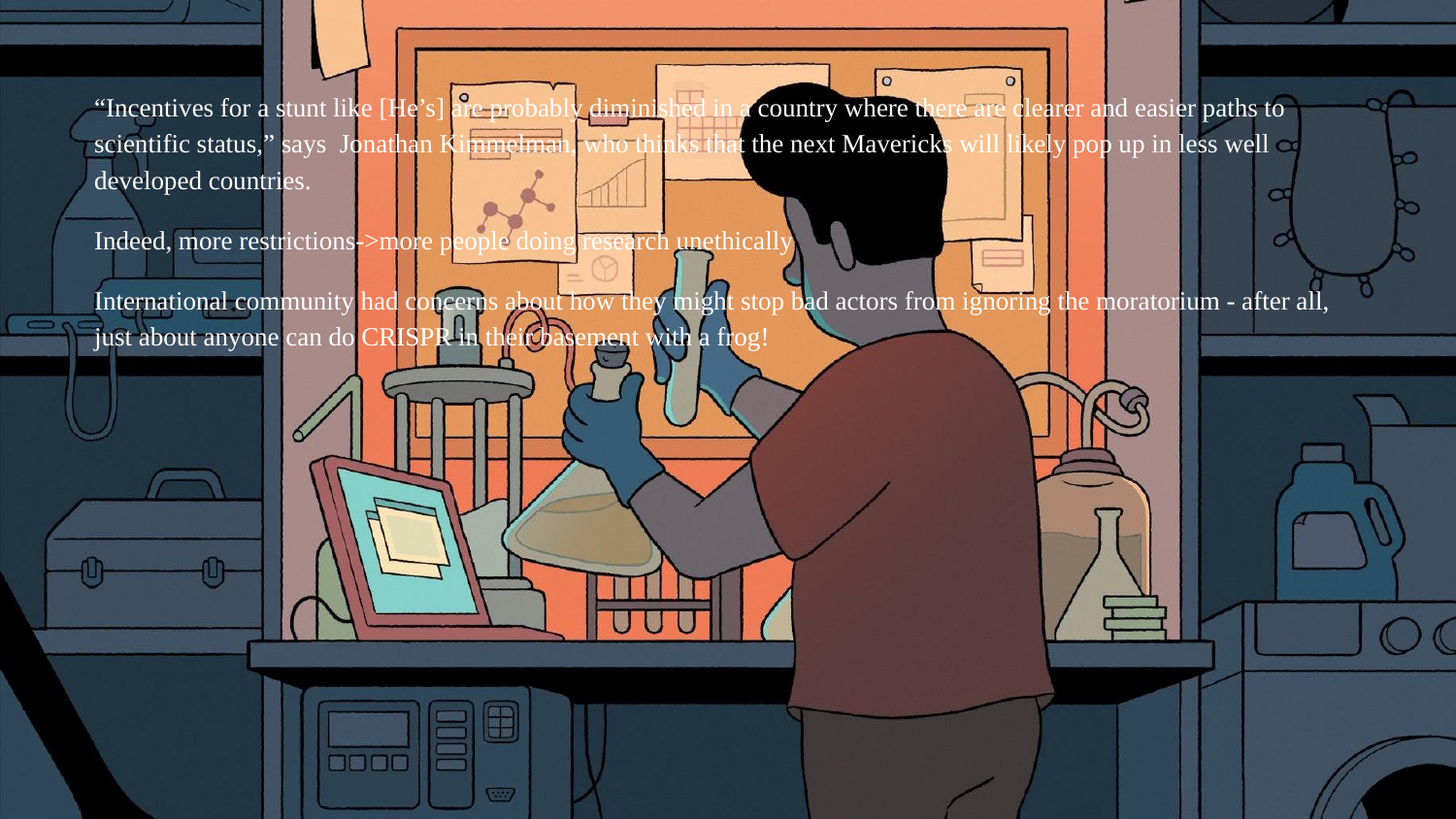

“Incentives for a stunt like [He’s] are probably diminished in a country where there are clearer and easier paths to scientific status,” says  Jonathan Kimmelman, who thinks that the next Mavericks will likely pop up in less well developed countries.
Indeed, more restrictions->more people doing research unethically
International community had concerns about how they might stop bad actors from ignoring the moratorium - after all, just about anyone can do CRISPR in their basement with a frog!